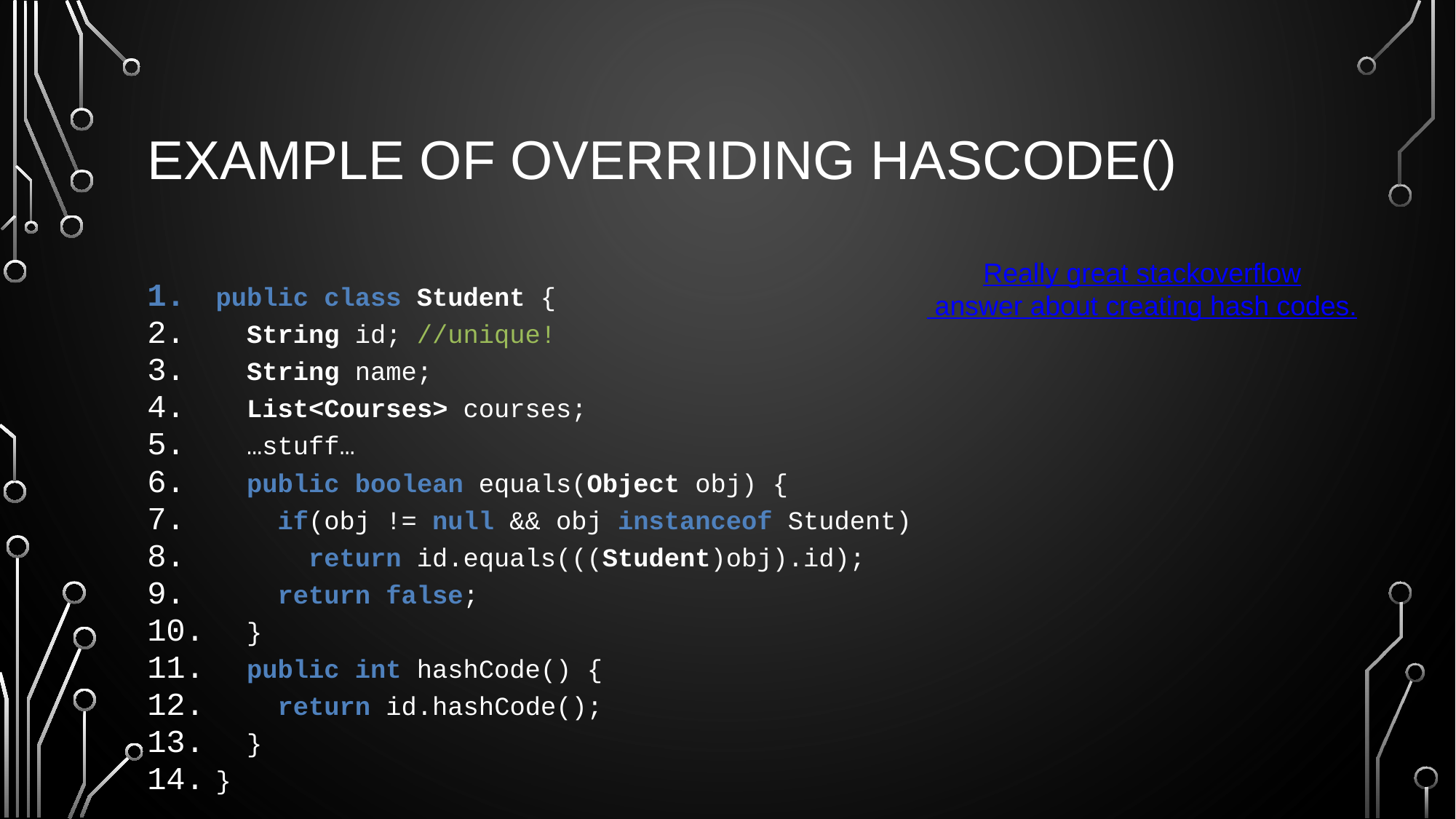

# Example of Overriding hascode()
Really great stackoverflow answer about creating hash codes.
public class Student {
  String id; //unique!
  String name;
  List<Courses> courses;
  …stuff…
  public boolean equals(Object obj) {
    if(obj != null && obj instanceof Student)
      return id.equals(((Student)obj).id);
    return false;
  }
  public int hashCode() {
    return id.hashCode();
  }
}